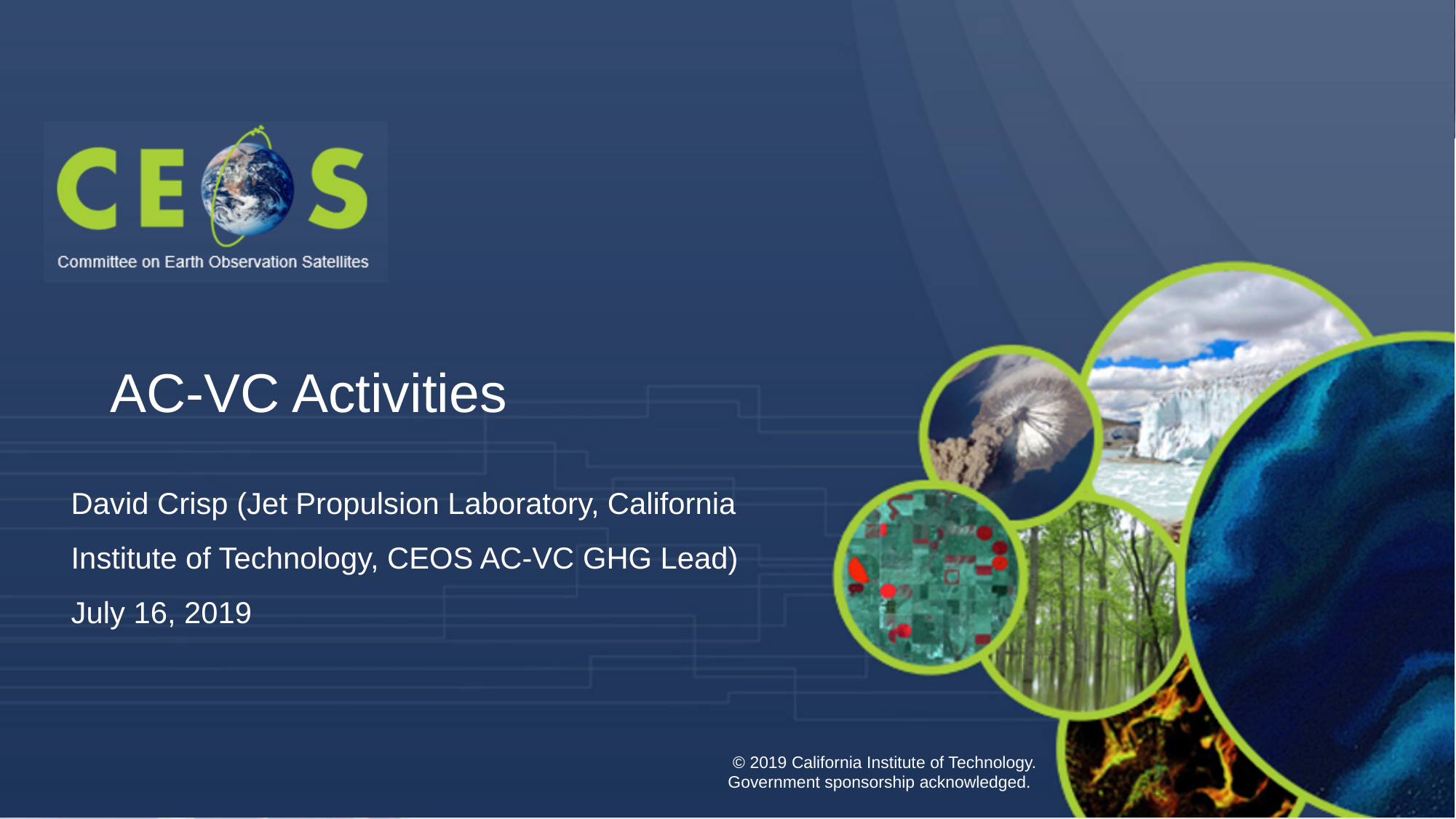

# AC-VC Activities
David Crisp (Jet Propulsion Laboratory, California Institute of Technology, CEOS AC-VC GHG Lead)
July 16, 2019
 © 2019 California Institute of Technology. Government sponsorship acknowledged.